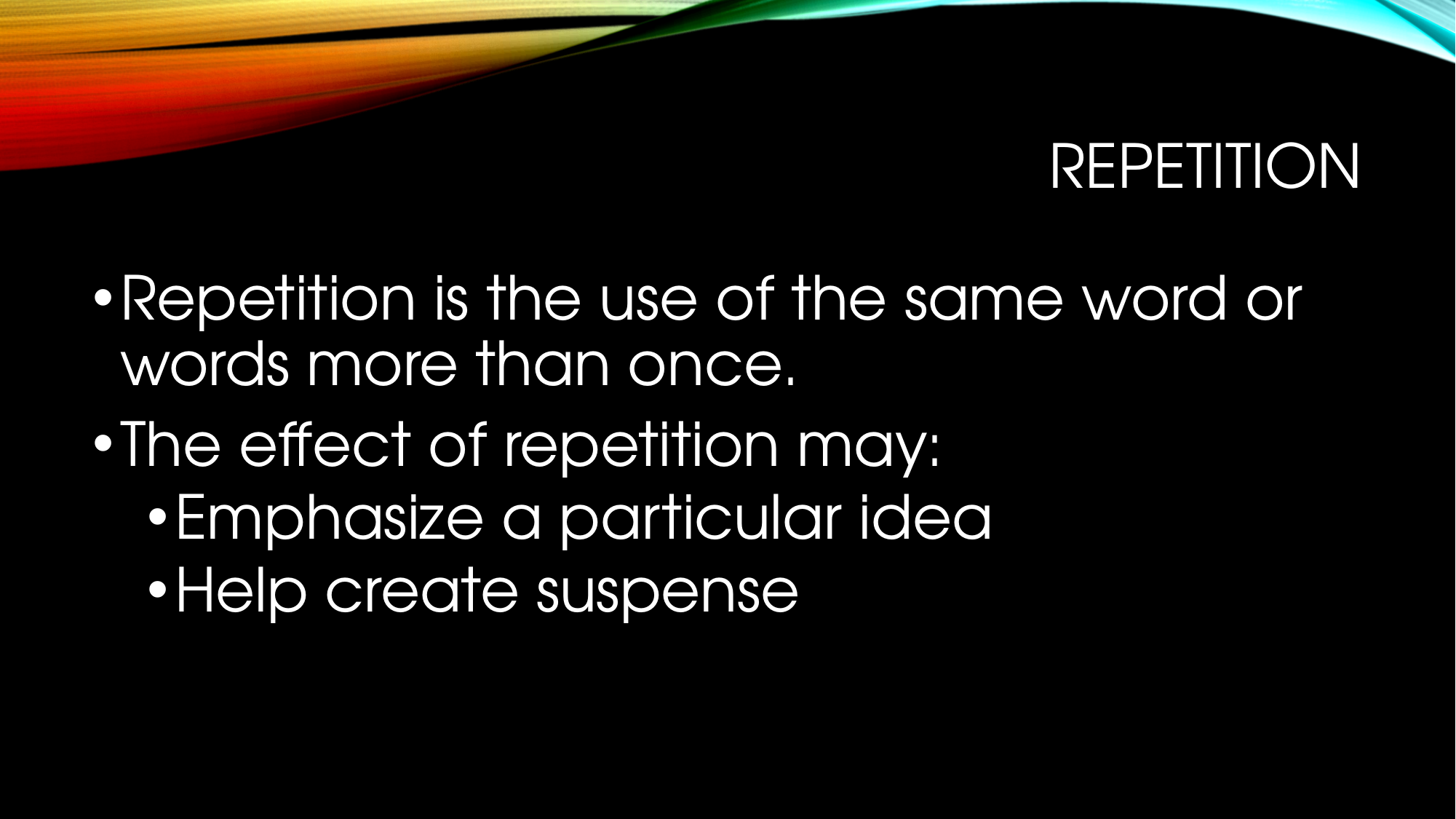

# Repetition
Repetition is the use of the same word or words more than once.
The effect of repetition may:
Emphasize a particular idea
Help create suspense